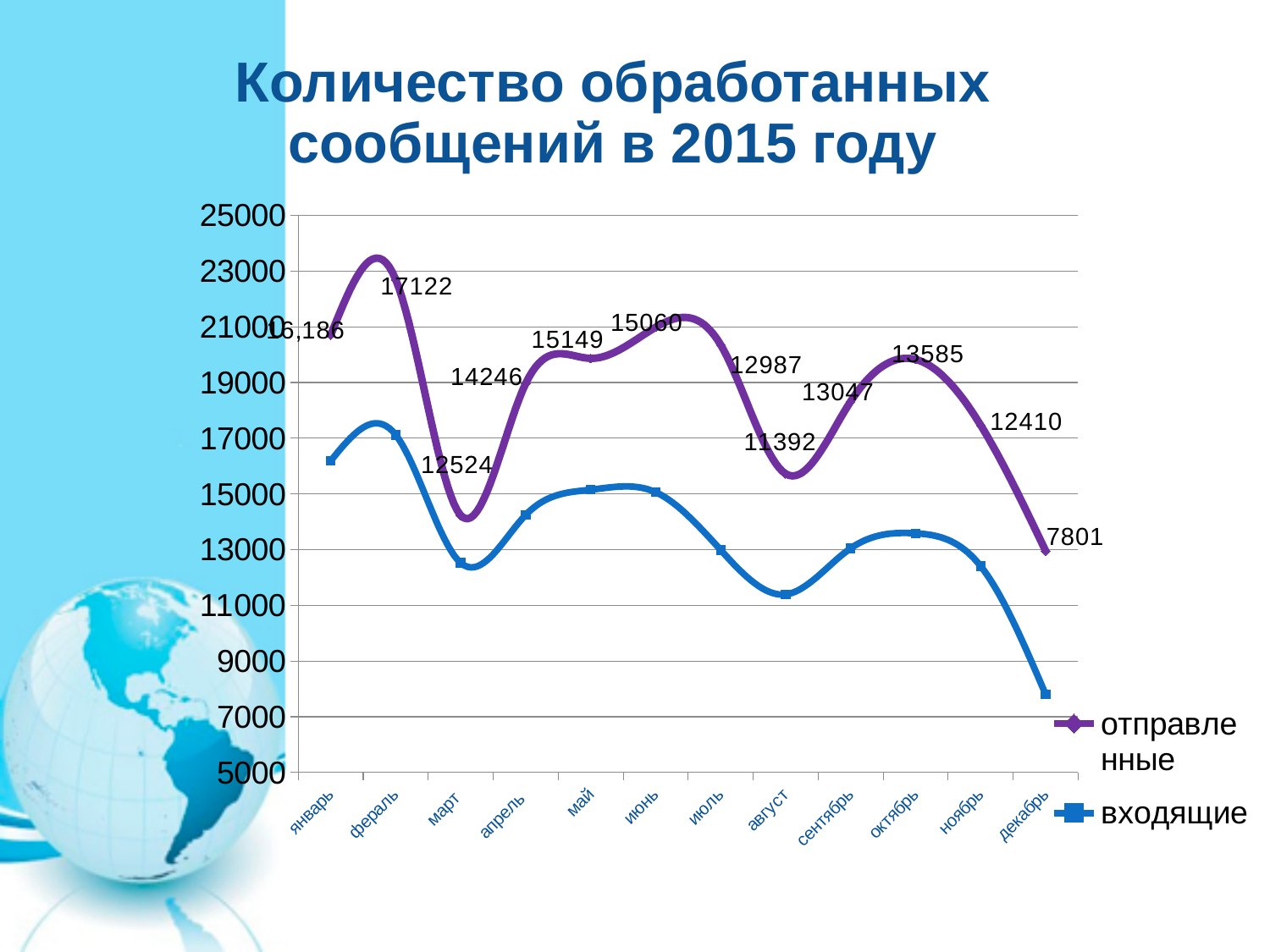

Количество обработанных сообщений в 2015 году

### Chart

| Category | входящие | отправленные |
|---|---|---|
| январь | 16186.0 | 4513.0 |
| фераль | 17122.0 | 5578.0 |
| март  | 12524.0 | 1707.0 |
| апрель  | 14246.0 | 4717.0 |
| май | 15149.0 | 4717.0 |
| июнь | 15060.0 | 5923.0 |
| июль | 12987.0 | 7367.0 |
| август | 11392.0 | 4332.0 |
| сентябрь | 13047.0 | 5273.0 |
| октябрь | 13585.0 | 6243.0 |
| ноябрь | 12410.0 | 5060.0 |
| декабрь | 7801.0 | 5151.0 |